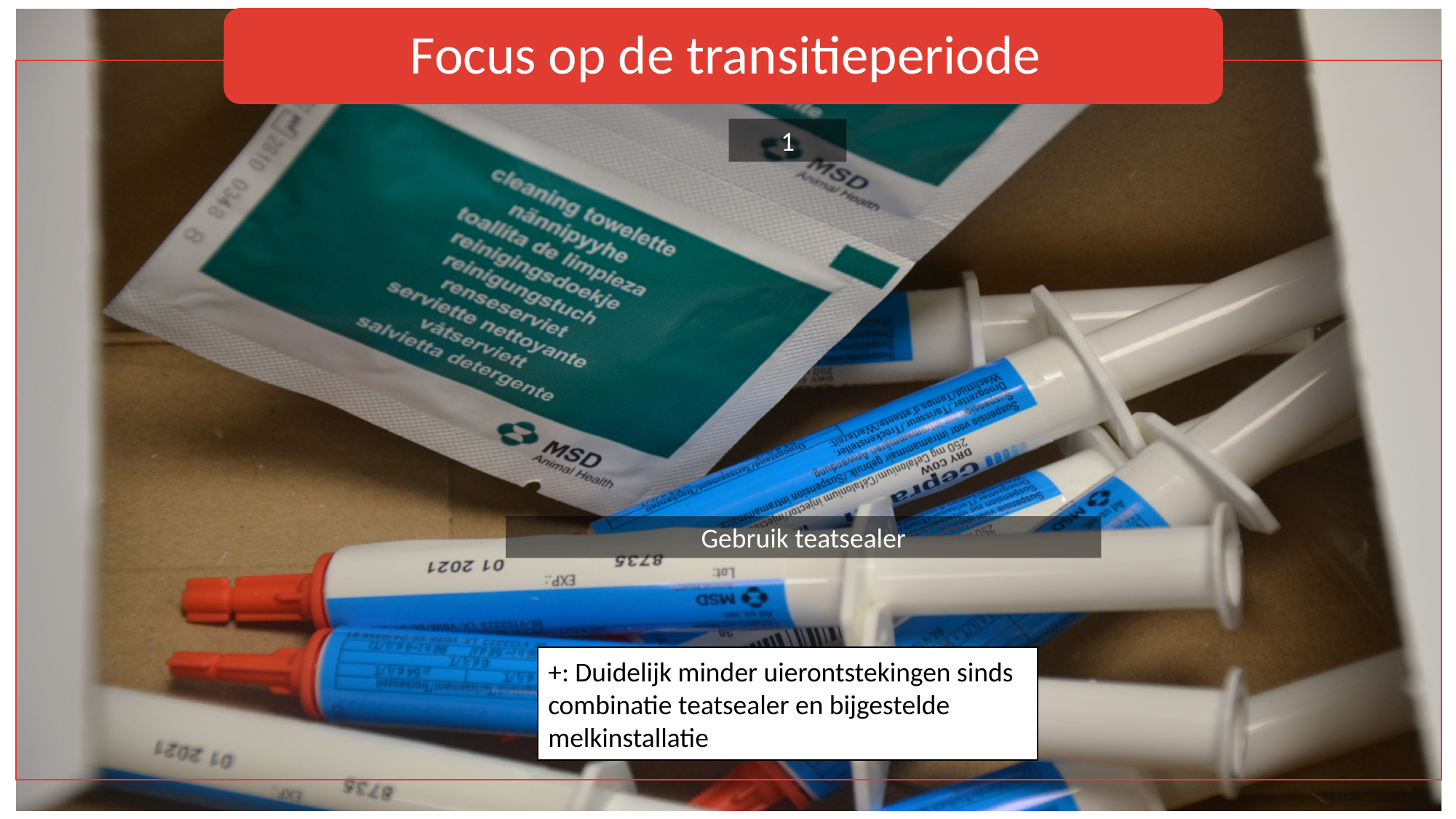

Focus op de transitieperiode
1
Gebruik teatsealer
+: Duidelijk minder uierontstekingen sinds combinatie teatsealer en bijgestelde melkinstallatie